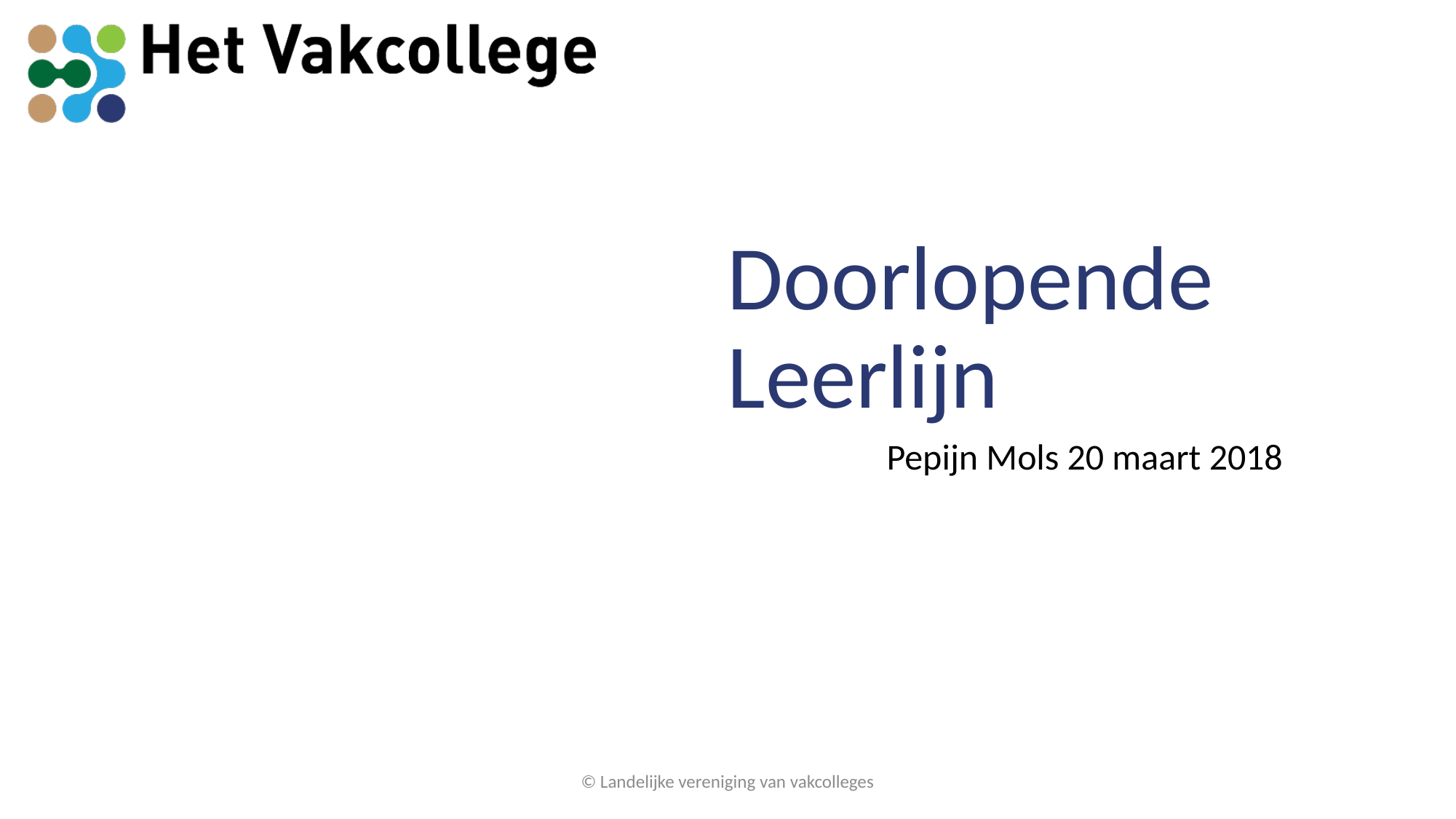

# Doorlopende Leerlijn
Pepijn Mols 20 maart 2018
© Landelijke vereniging van vakcolleges